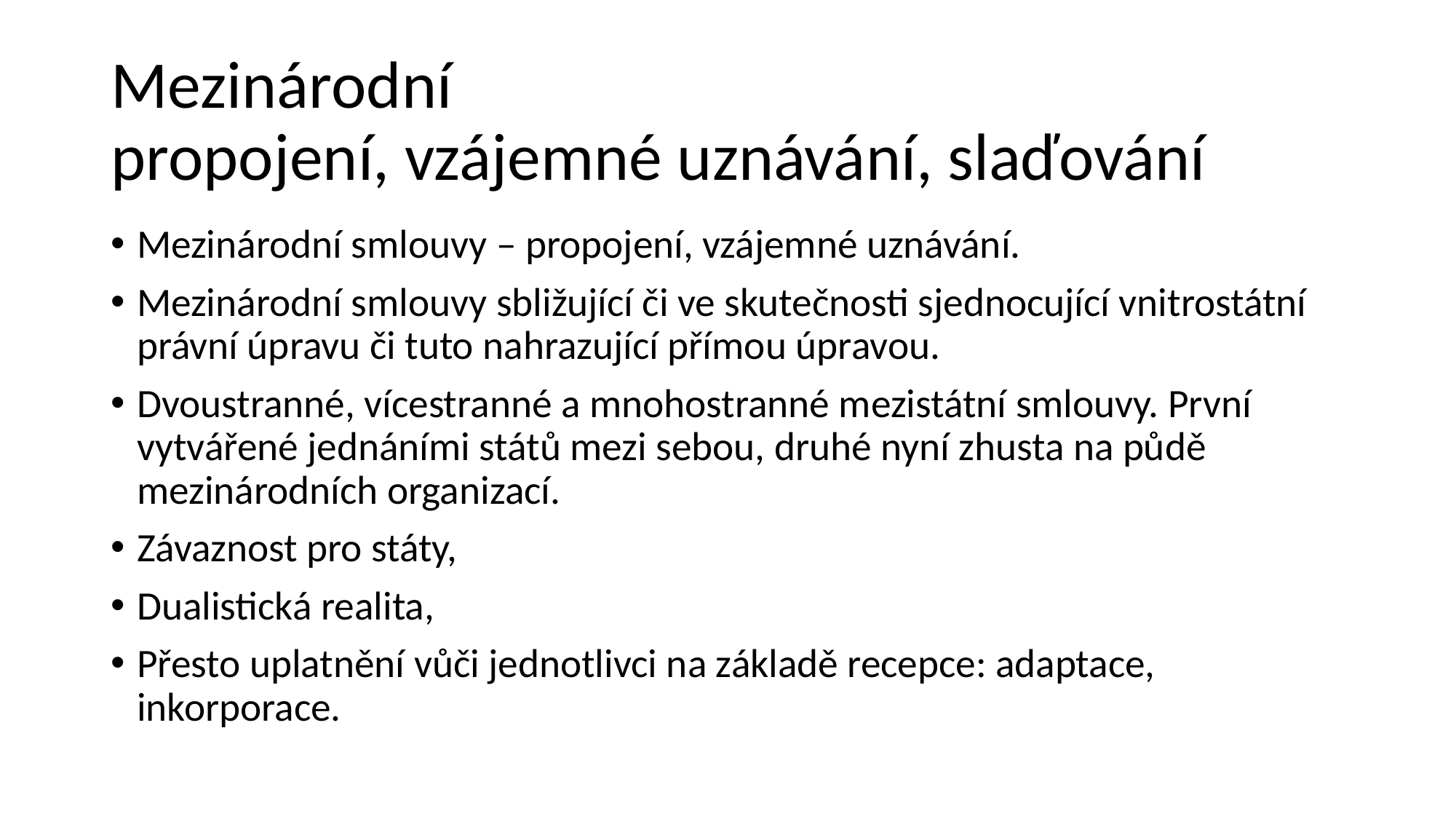

# Mezinárodní propojení, vzájemné uznávání, slaďování
Mezinárodní smlouvy – propojení, vzájemné uznávání.
Mezinárodní smlouvy sbližující či ve skutečnosti sjednocující vnitrostátní právní úpravu či tuto nahrazující přímou úpravou.
Dvoustranné, vícestranné a mnohostranné mezistátní smlouvy. První vytvářené jednáními států mezi sebou, druhé nyní zhusta na půdě mezinárodních organizací.
Závaznost pro státy,
Dualistická realita,
Přesto uplatnění vůči jednotlivci na základě recepce: adaptace, inkorporace.